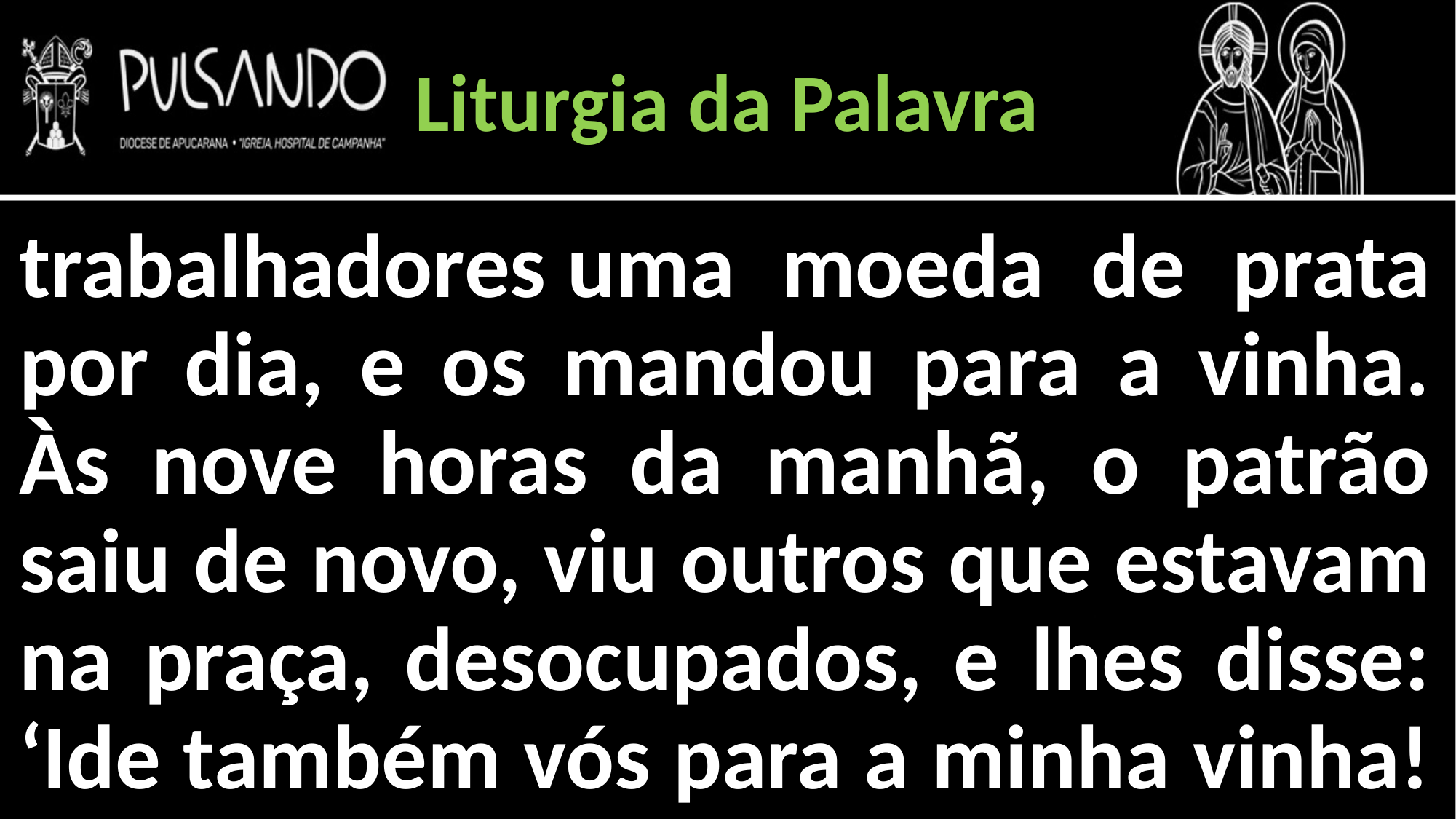

Liturgia da Palavra
trabalhadores uma moeda de prata por dia, e os mandou para a vinha. Às nove horas da manhã, o patrão saiu de novo, viu outros que estavam na praça, desocupados, e lhes disse: ‘Ide também vós para a minha vinha!